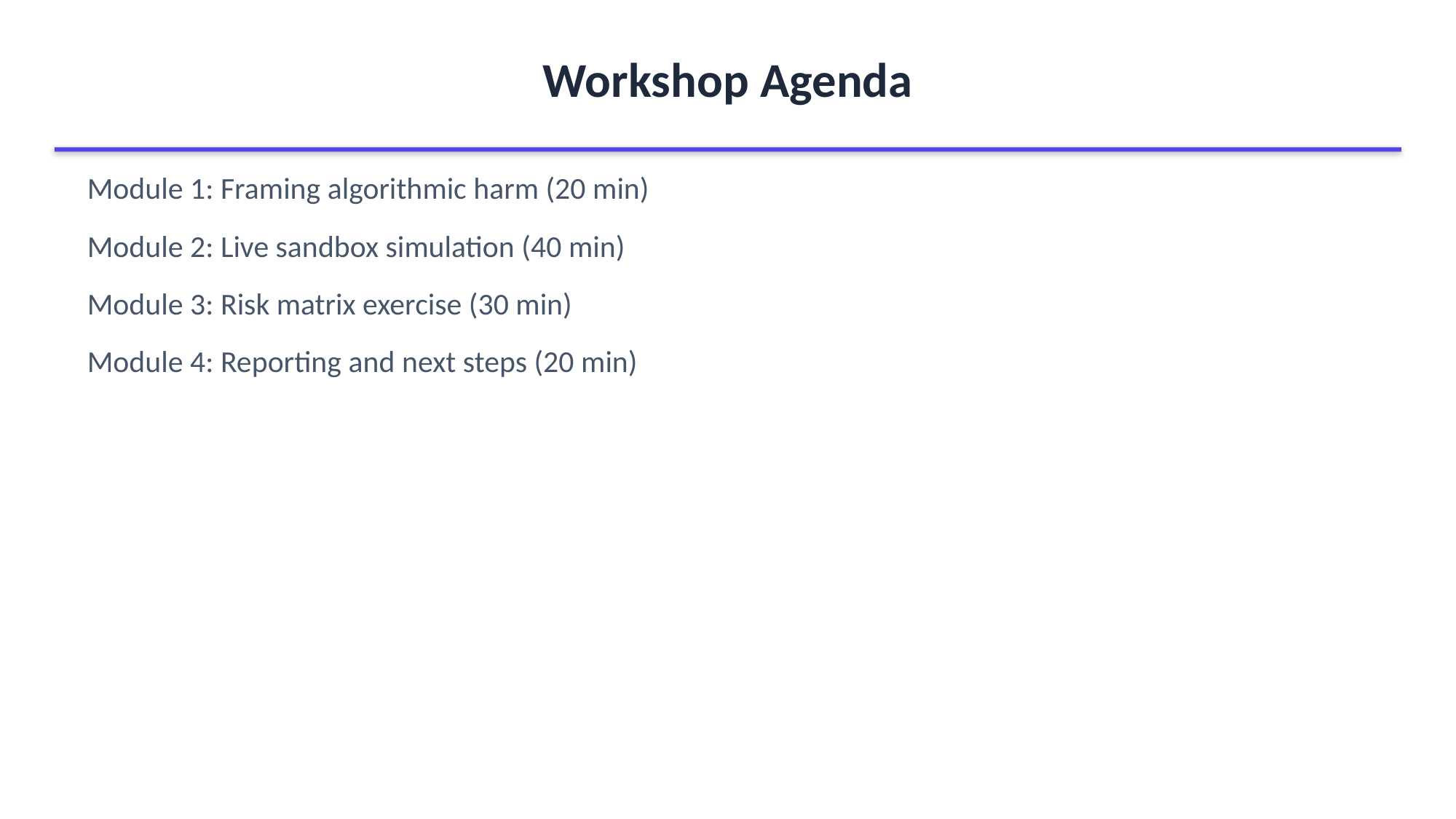

Workshop Agenda

Module 1: Framing algorithmic harm (20 min)
Module 2: Live sandbox simulation (40 min)
Module 3: Risk matrix exercise (30 min)
Module 4: Reporting and next steps (20 min)